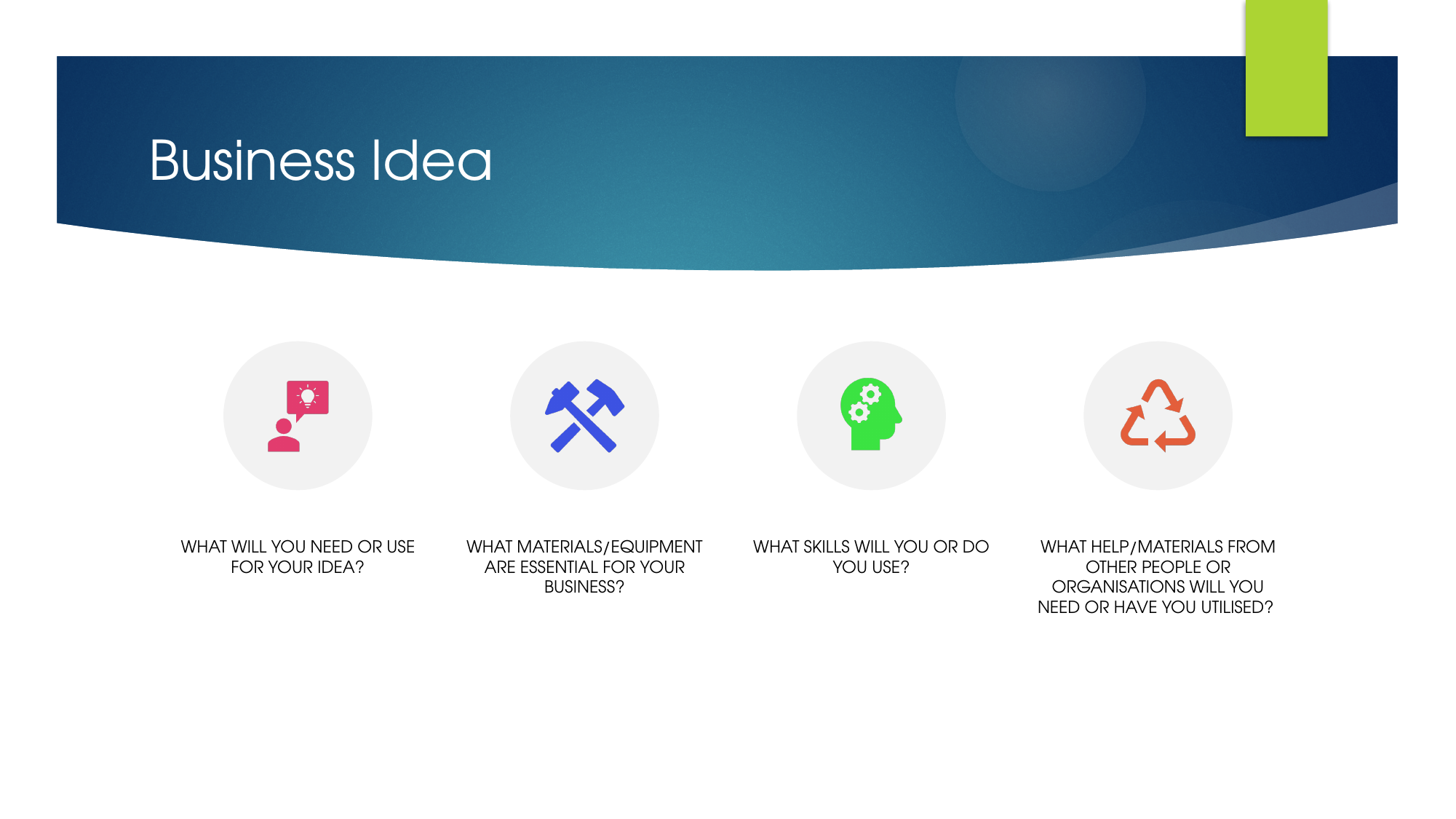

# Business Idea
What will you need or use for your idea?
What materials/equipment are essential for your business?
What skills will you or do you use?
What help/materials from other people or organisations will you need or have you utilised?